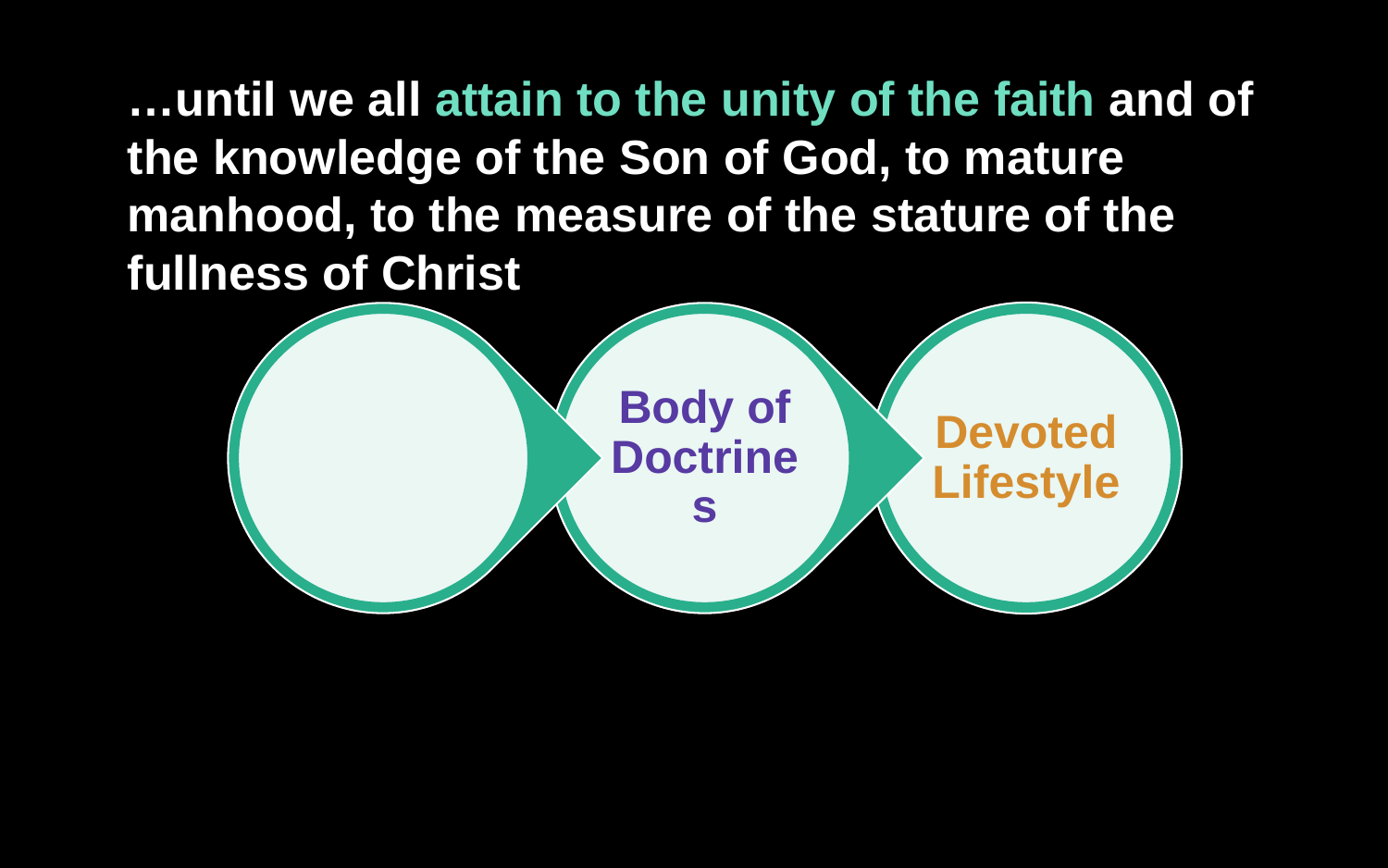

…until we all attain to the unity of the faith and of the knowledge of the Son of God, to mature manhood, to the measure of the stature of the fullness of Christ
Devoted Lifestyle
Body of Doctrines